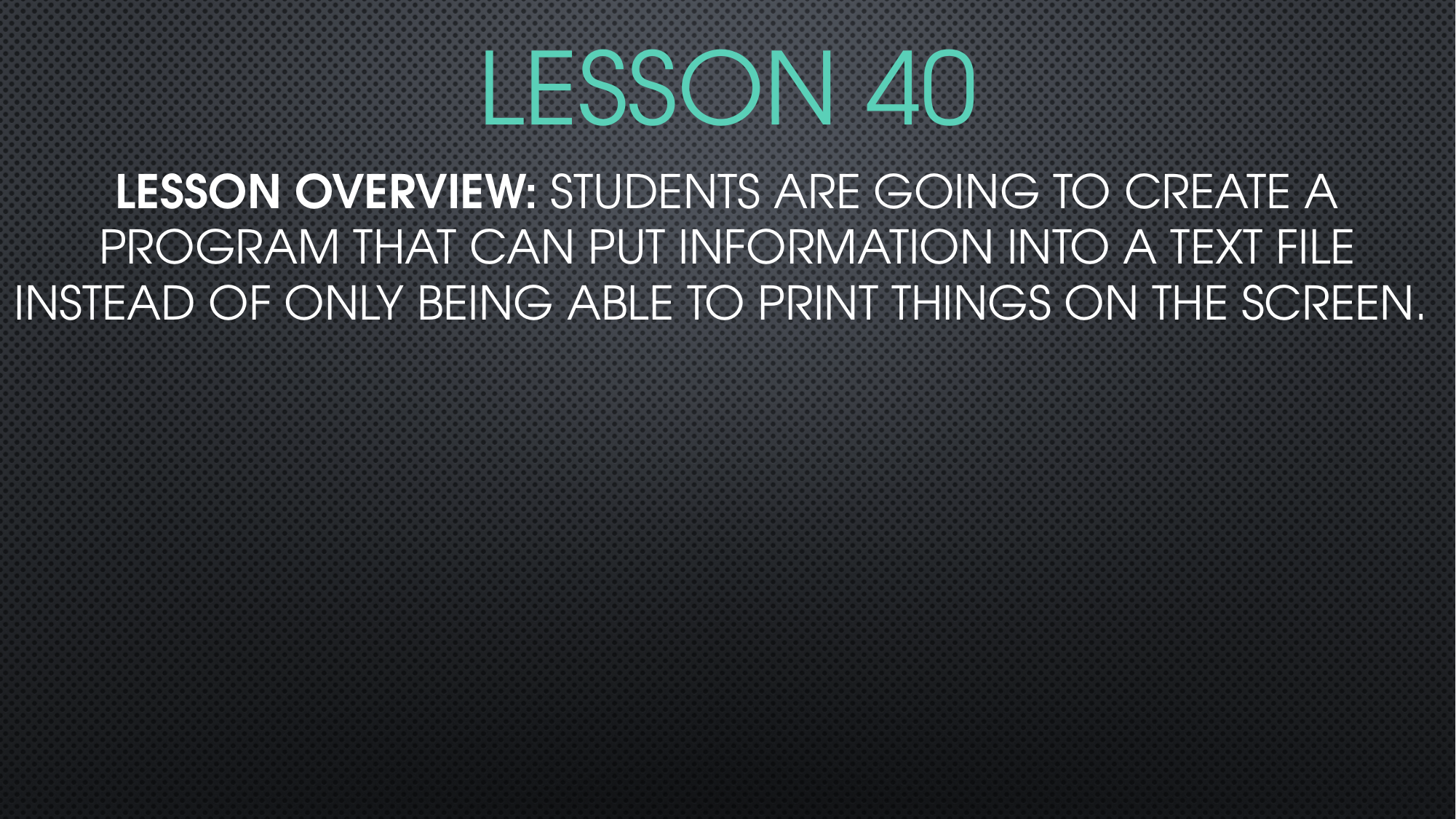

# Lesson 40
Lesson Overview: Students are going to create a program that can put information into a text file instead of only being able to print things on the screen.